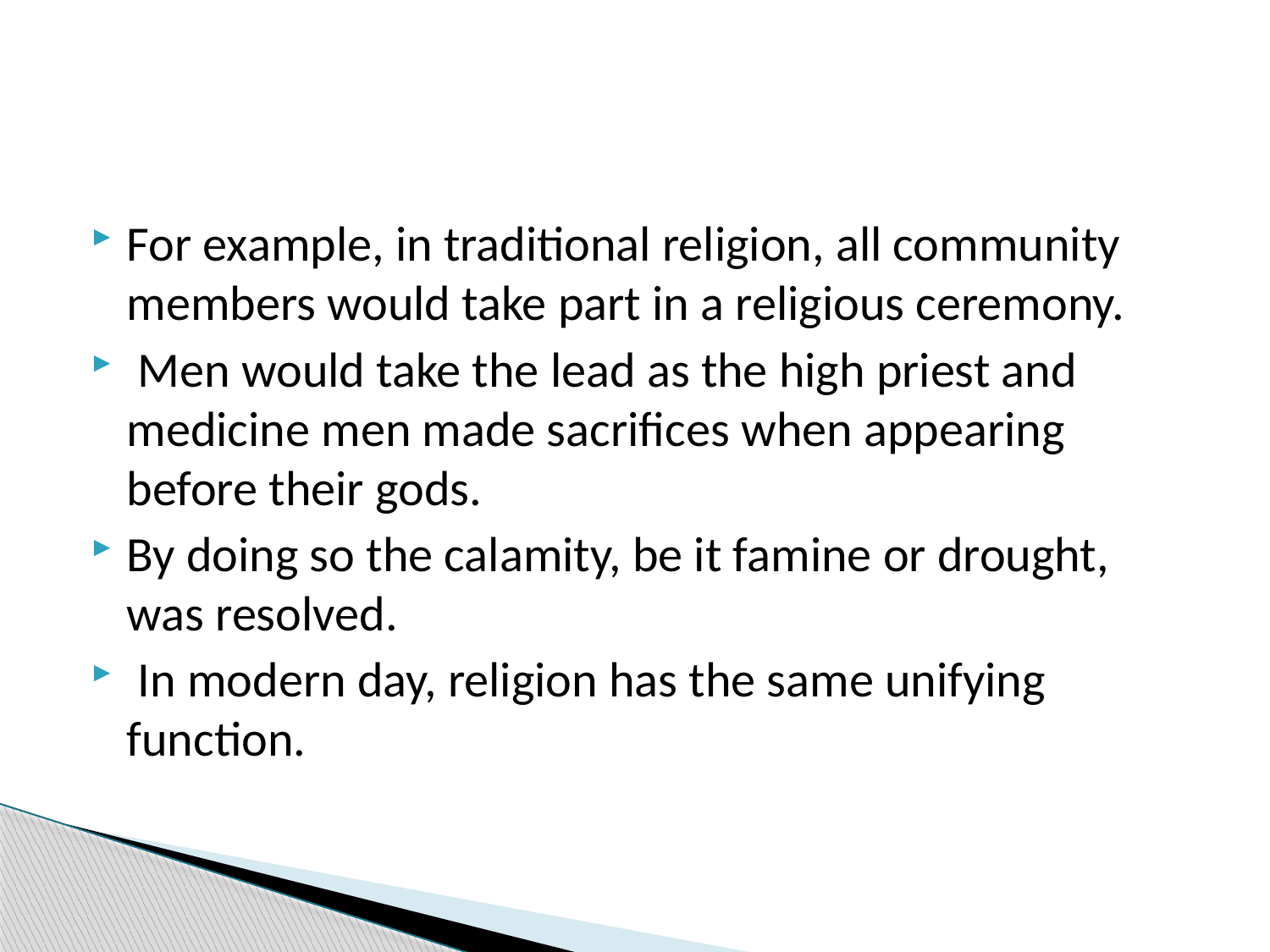

#
For example, in traditional religion, all community members would take part in a religious ceremony.
 Men would take the lead as the high priest and medicine men made sacrifices when appearing before their gods.
By doing so the calamity, be it famine or drought, was resolved.
 In modern day, religion has the same unifying function.